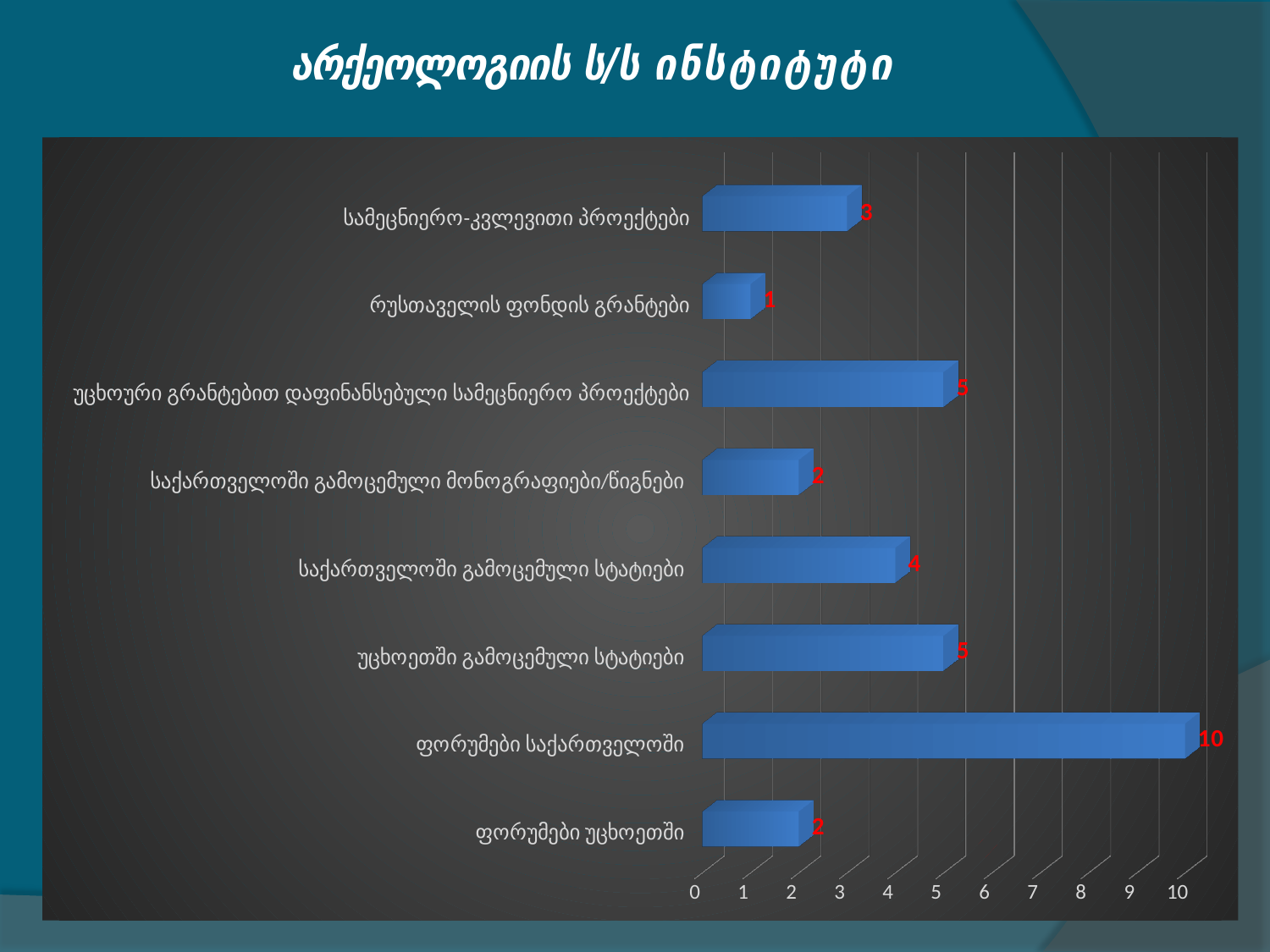

# არქეოლოგიის ს/ს ინსტიტუტი

[unsupported chart]

5